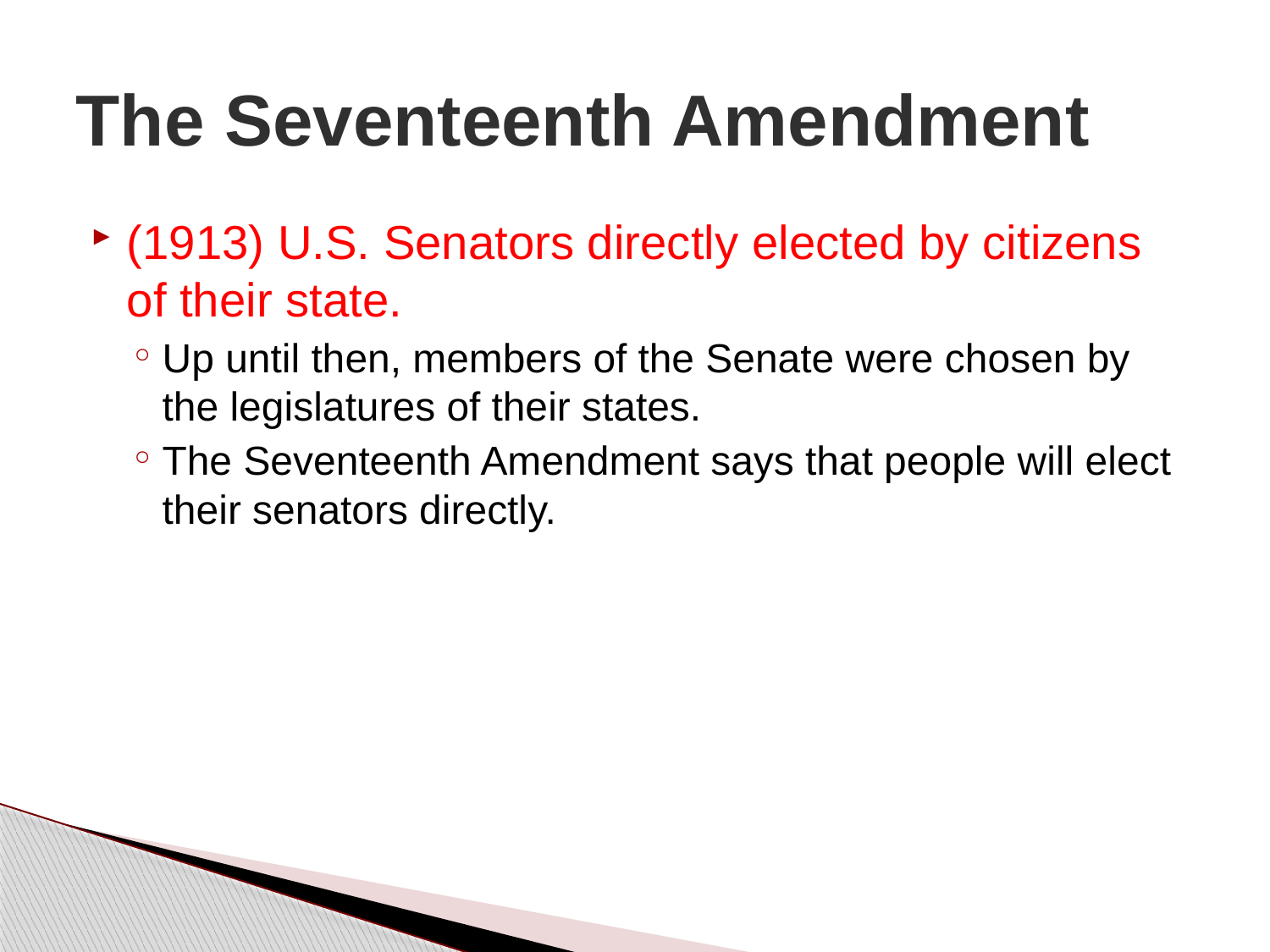

# The Seventeenth Amendment
(1913) U.S. Senators directly elected by citizens of their state.
Up until then, members of the Senate were chosen by the legislatures of their states.
The Seventeenth Amendment says that people will elect their senators directly.